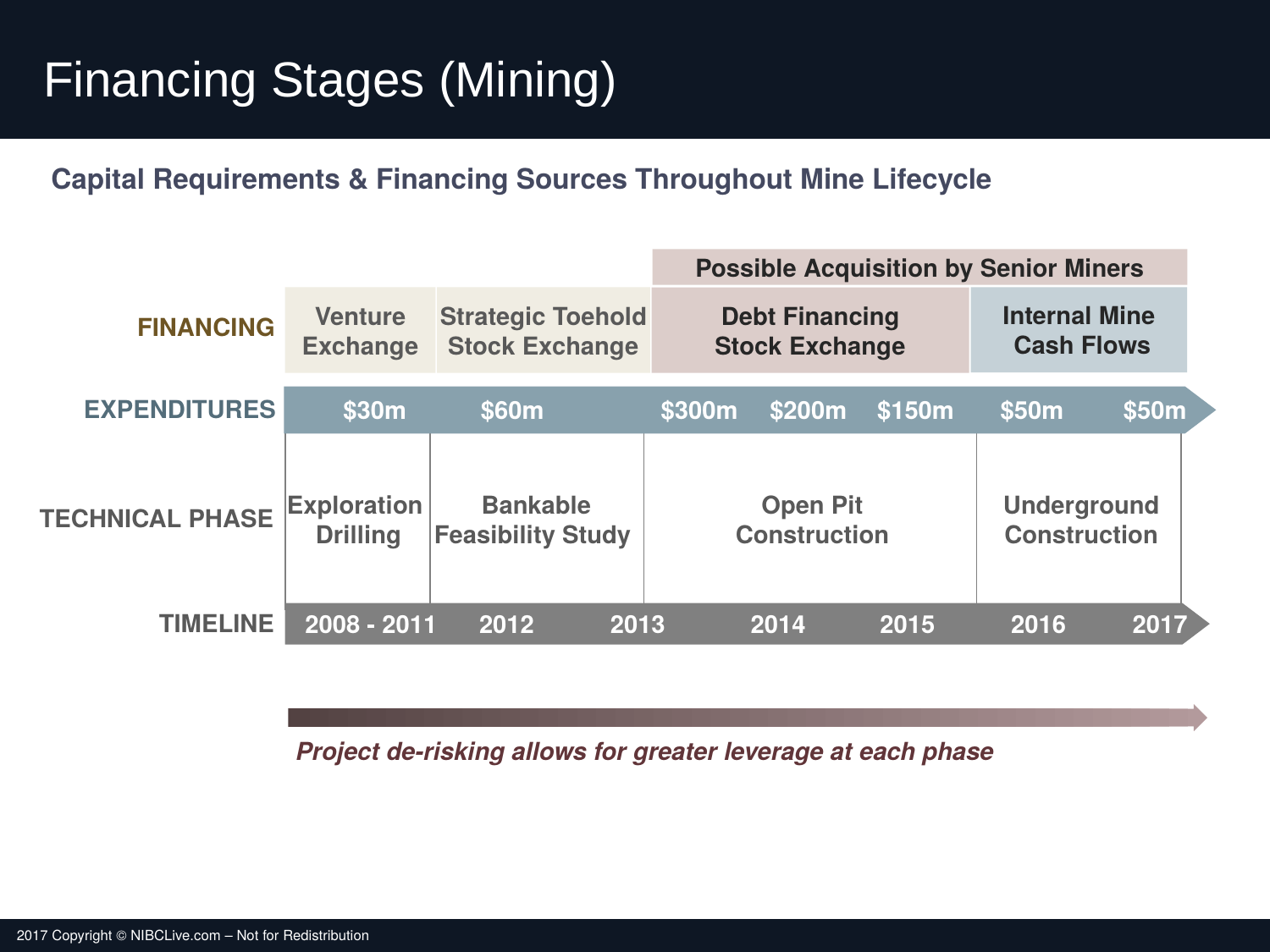

Financing Stages (Mining)
Capital Requirements & Financing Sources Throughout Mine Lifecycle
Possible Acquisition by Senior Miners
Venture Exchange
Strategic Toehold
Stock Exchange
Internal Mine
 Cash Flows
Debt Financing
Stock Exchange

FINANCING

EXPENDITURES
$30m
$60m
$300m
$200m
$150m
$50m
$50m
|  |  |  |  |
| --- | --- | --- | --- |
Exploration
Drilling
Bankable Feasibility Study
Open Pit Construction
Underground
Construction
TECHNICAL PHASE
TIMELINE
2008 - 2011
2012
2013
2014
2015
2016
2017

Project de-risking allows for greater leverage at each phase